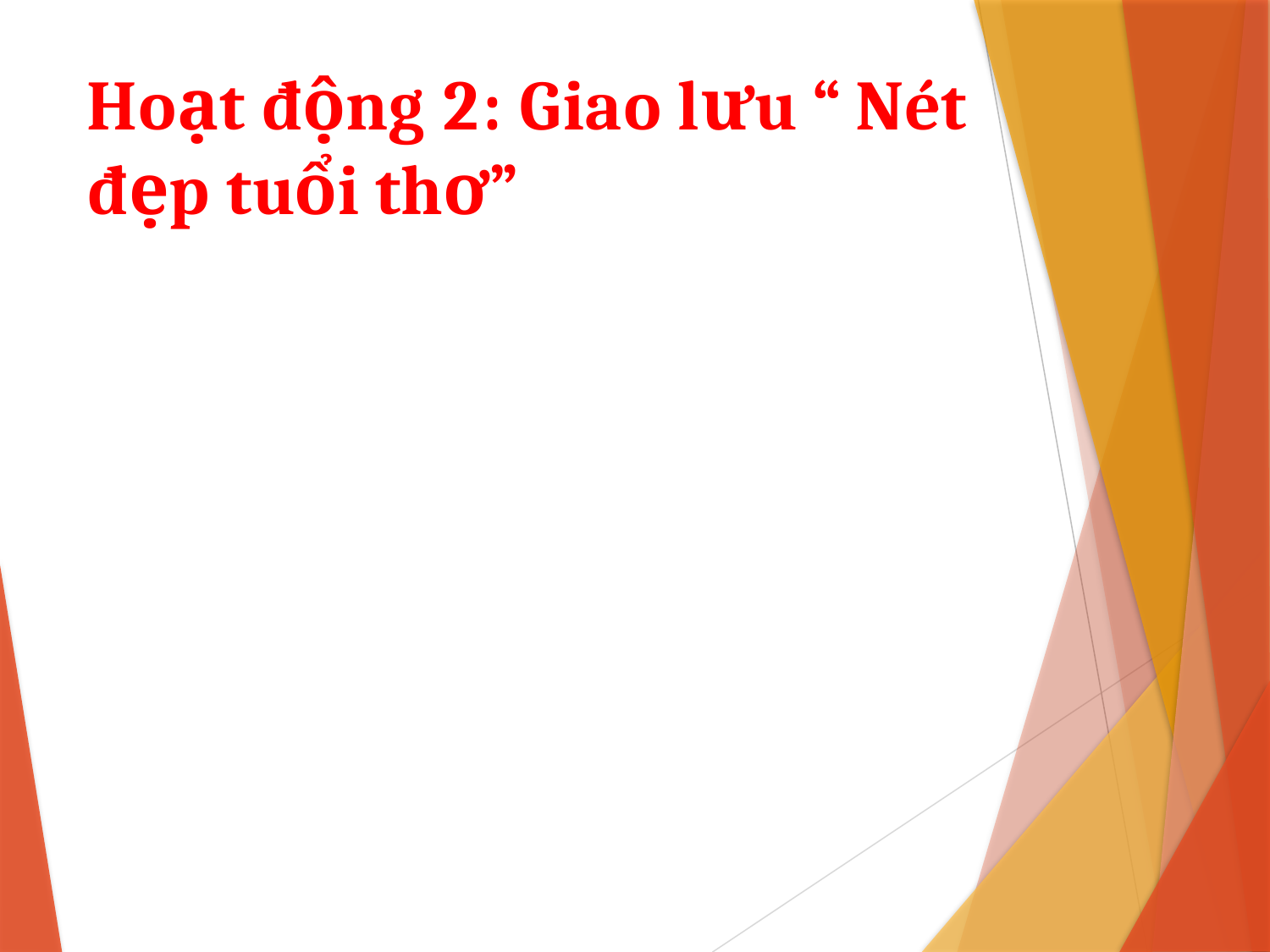

Hoạt động 2: Giao lưu “ Nét đẹp tuổi thơ”